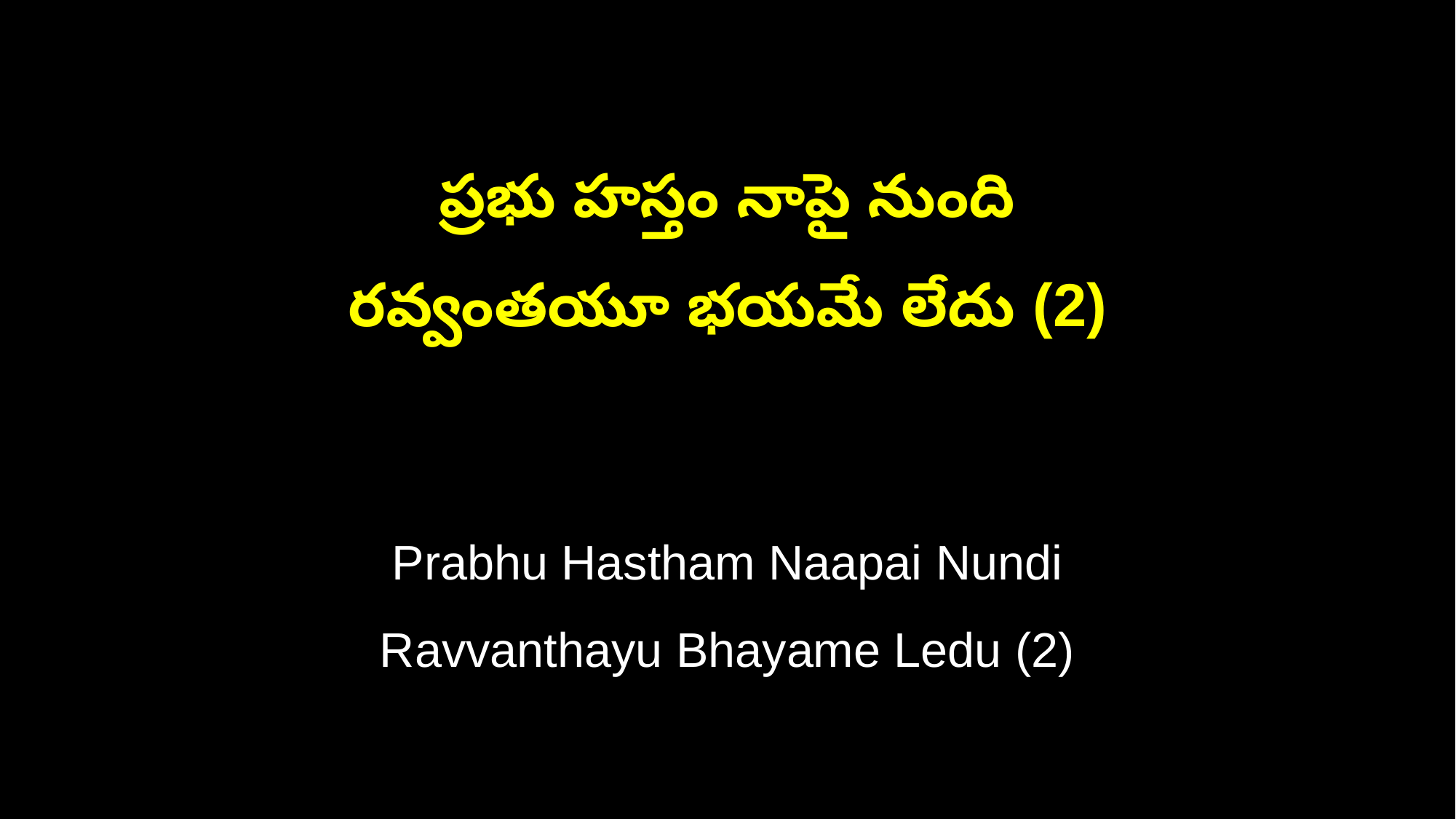

ప్రభు హస్తం నాపై నుంది
రవ్వంతయూ భయమే లేదు (2)
Prabhu Hastham Naapai Nundi
Ravvanthayu Bhayame Ledu (2)